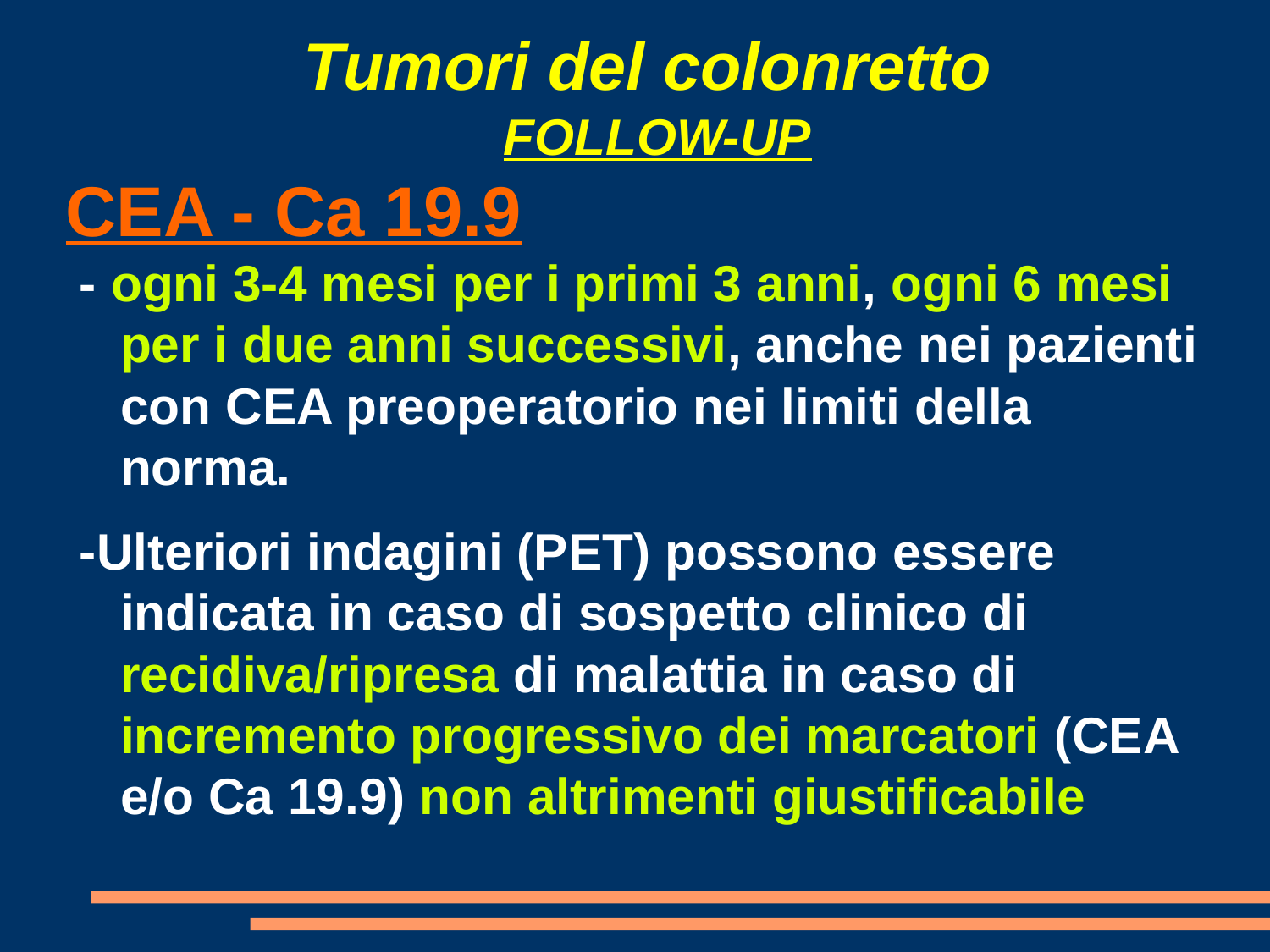

Tumori del colonretto
FOLLOW-UP
CEA - Ca 19.9
- ogni 3-4 mesi per i primi 3 anni, ogni 6 mesi per i due anni successivi, anche nei pazienti con CEA preoperatorio nei limiti della norma.
-Ulteriori indagini (PET) possono essere indicata in caso di sospetto clinico di recidiva/ripresa di malattia in caso di incremento progressivo dei marcatori (CEA e/o Ca 19.9) non altrimenti giustificabile